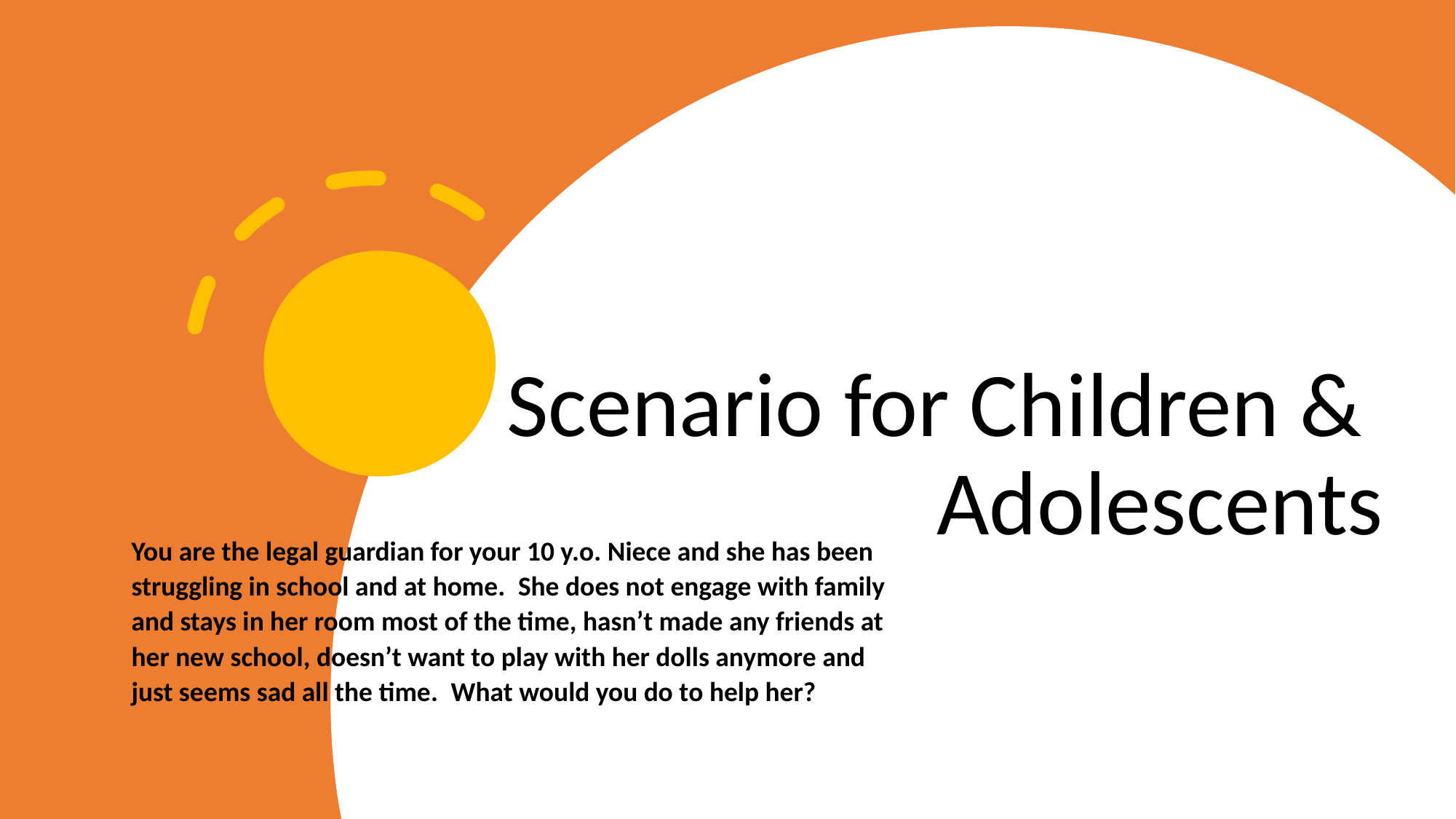

# Scenario for Children & Adolescents

You are the legal guardian for your 10 y.o. Niece and she has been struggling in school and at home.  She does not engage with family and stays in her room most of the time, hasn’t made any friends at her new school, doesn’t want to play with her dolls anymore and just seems sad all the time.  What would you do to help her?